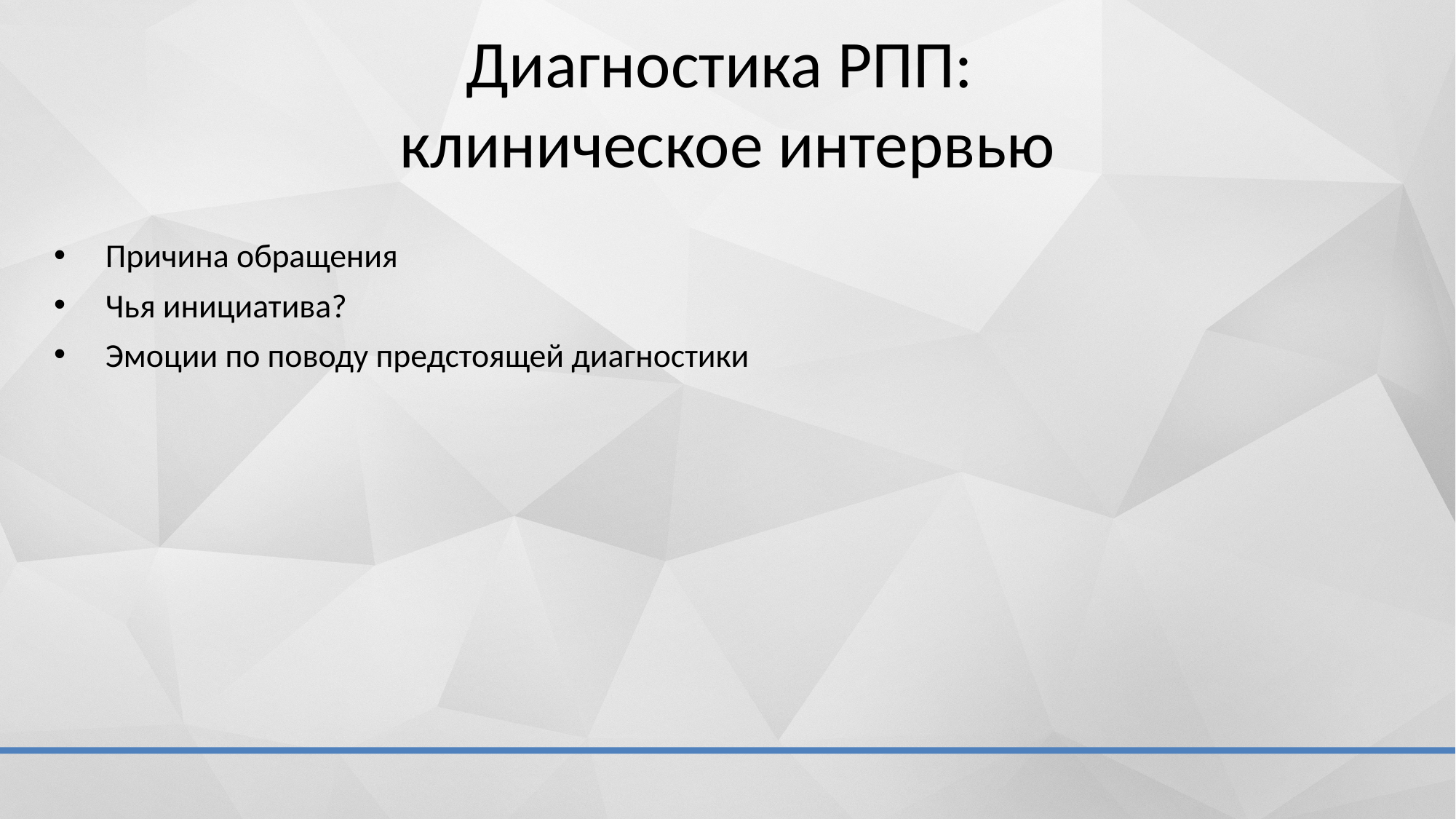

# Диагностика РПП: клиническое интервью
Причина обращения
Чья инициатива?
Эмоции по поводу предстоящей диагностики